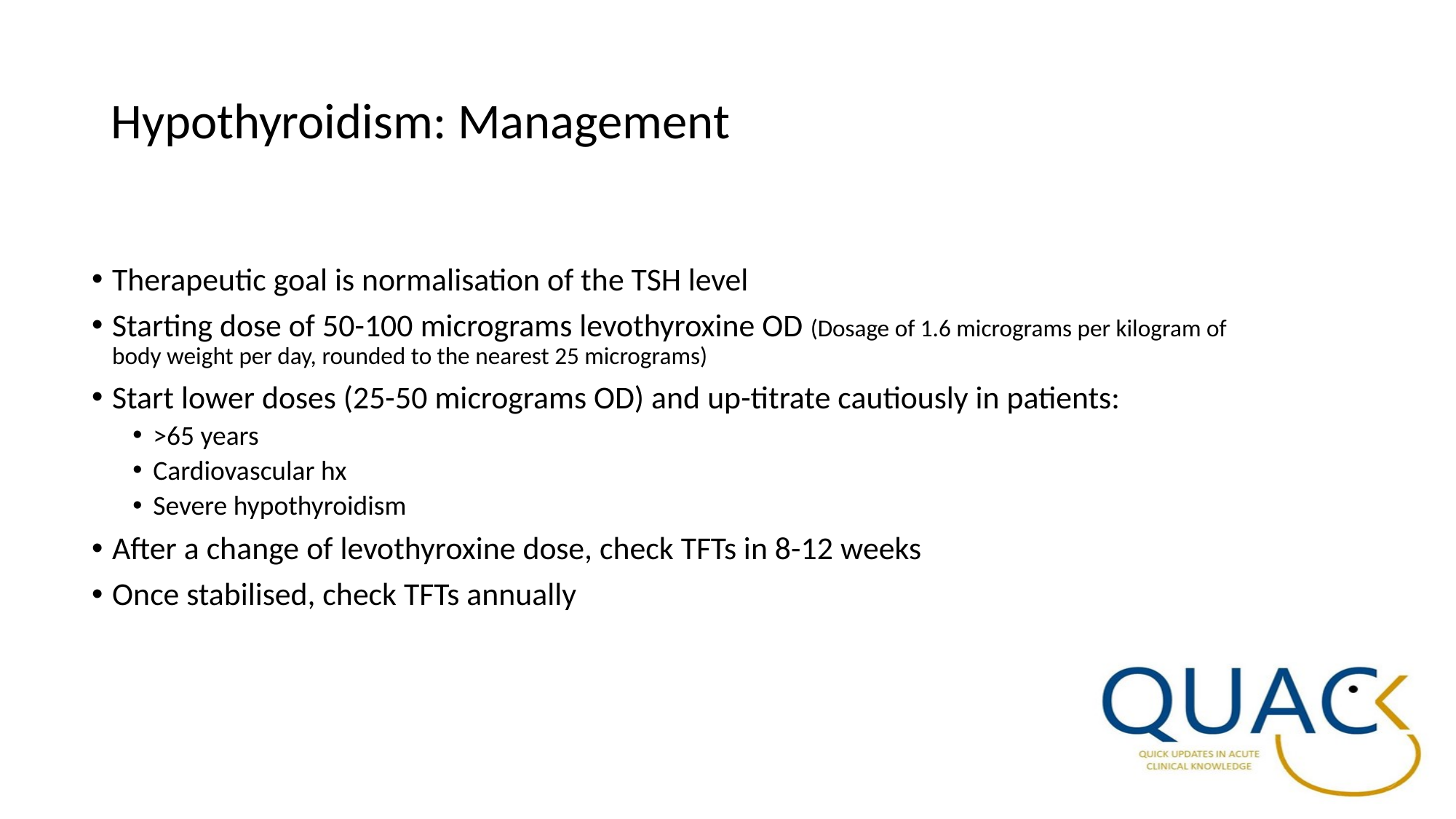

# Hypothyroidism: Management
Therapeutic goal is normalisation of the TSH level
Starting dose of 50-100 micrograms levothyroxine OD (Dosage of 1.6 micrograms per kilogram of body weight per day, rounded to the nearest 25 micrograms)
Start lower doses (25-50 micrograms OD) and up-titrate cautiously in patients:
>65 years
Cardiovascular hx
Severe hypothyroidism
After a change of levothyroxine dose, check TFTs in 8-12 weeks
Once stabilised, check TFTs annually